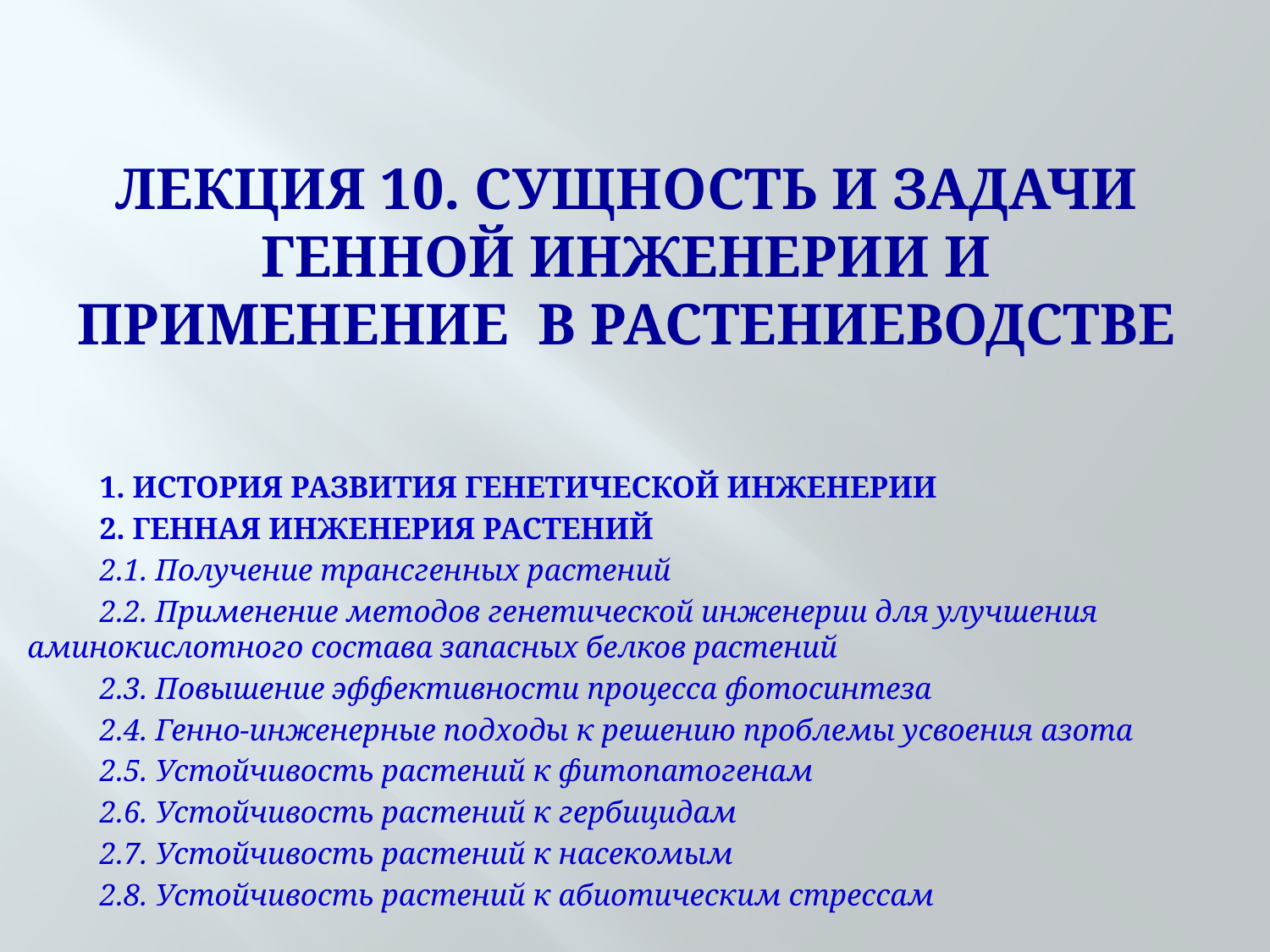

# Лекция 10. Сущность и задачи генной инженерии и применение  в растениеводстве
1. ИСТОРИЯ РАЗВИТИЯ ГЕНЕТИЧЕСКОЙ ИНЖЕНЕРИИ
2. ГЕННАЯ ИНЖЕНЕРИЯ РАСТЕНИЙ
2.1. Получение трансгенных растений
2.2. Применение методов генетической инженерии для улучшения аминокислотного состава запасных белков растений
2.3. Повышение эффективности процесса фотосинтеза
2.4. Генно-инженерные подходы к решению проблемы усвоения азота
2.5. Устойчивость растений к фитопатогенам
2.6. Устойчивость растений к гербицидам
2.7. Устойчивость растений к насекомым
2.8. Устойчивость растений к абиотическим стрессам